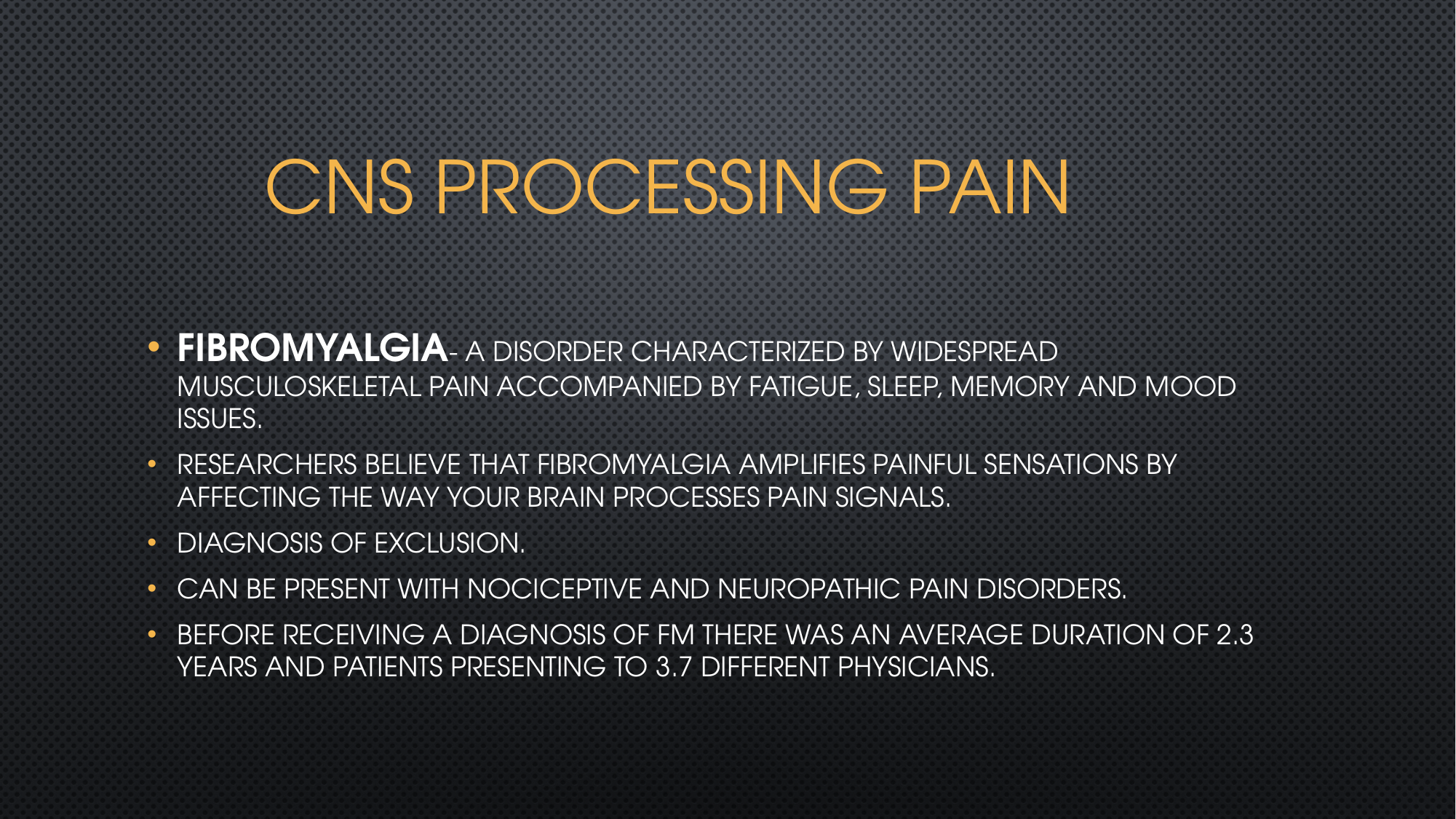

# CNS Processing Pain
Fibromyalgia- a disorder characterized by widespread musculoskeletal pain accompanied by fatigue, sleep, memory and mood issues.
Researchers believe that fibromyalgia amplifies painful sensations by affecting the way your brain processes pain signals.
Diagnosis of exclusion.
Can be present WITH Nociceptive and Neuropathic pain disorders.
Before receiving a diagnosis of FM there was an average duration of 2.3 years and patients presenting to 3.7 different physicians.